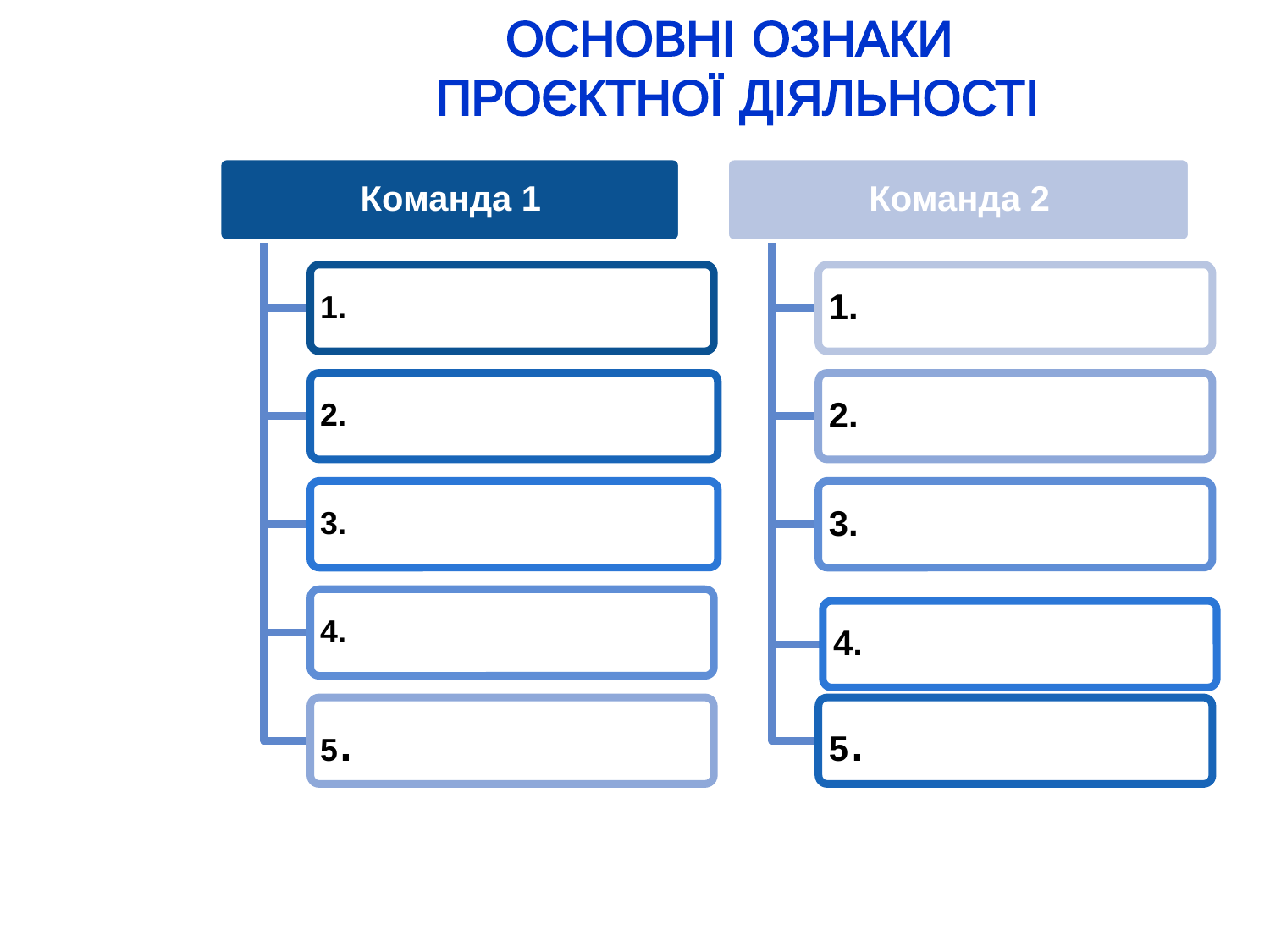

# ОСНОВНІ ОЗНАКИ ПРОЄКТНОЇ ДІЯЛЬНОСТІ
Команда 1
1.
2.
3.
4.
5.
Команда 2
1.
2.
3.
4.
5.